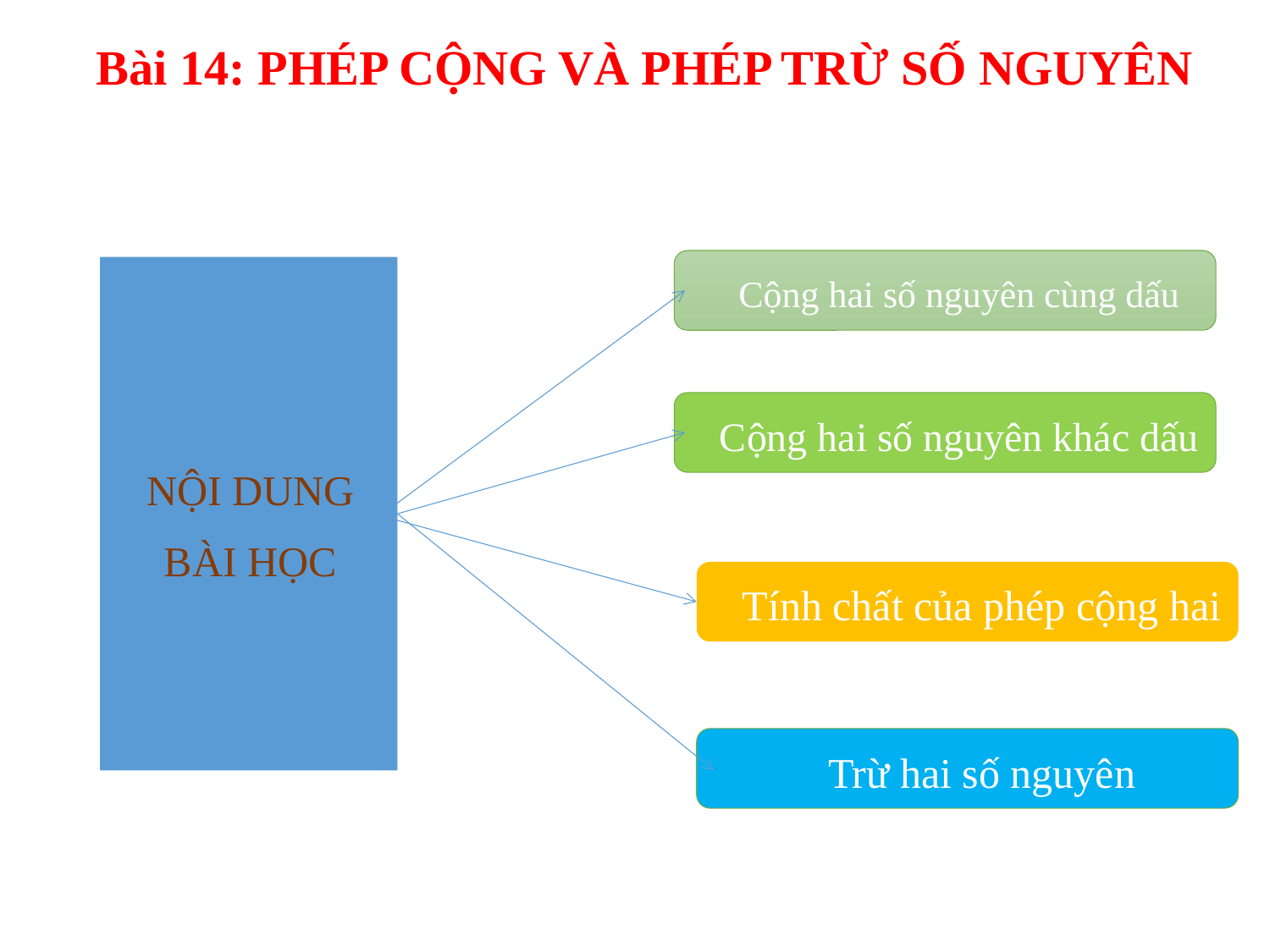

Bài 14: PHÉP CỘNG VÀ PHÉP TRỪ SỐ NGUYÊN
Cộng hai số nguyên cùng dấu
NỘI DUNG BÀI HỌC
Cộng hai số nguyên khác dấu
Tính chất của phép cộng hai
Trừ hai số nguyên